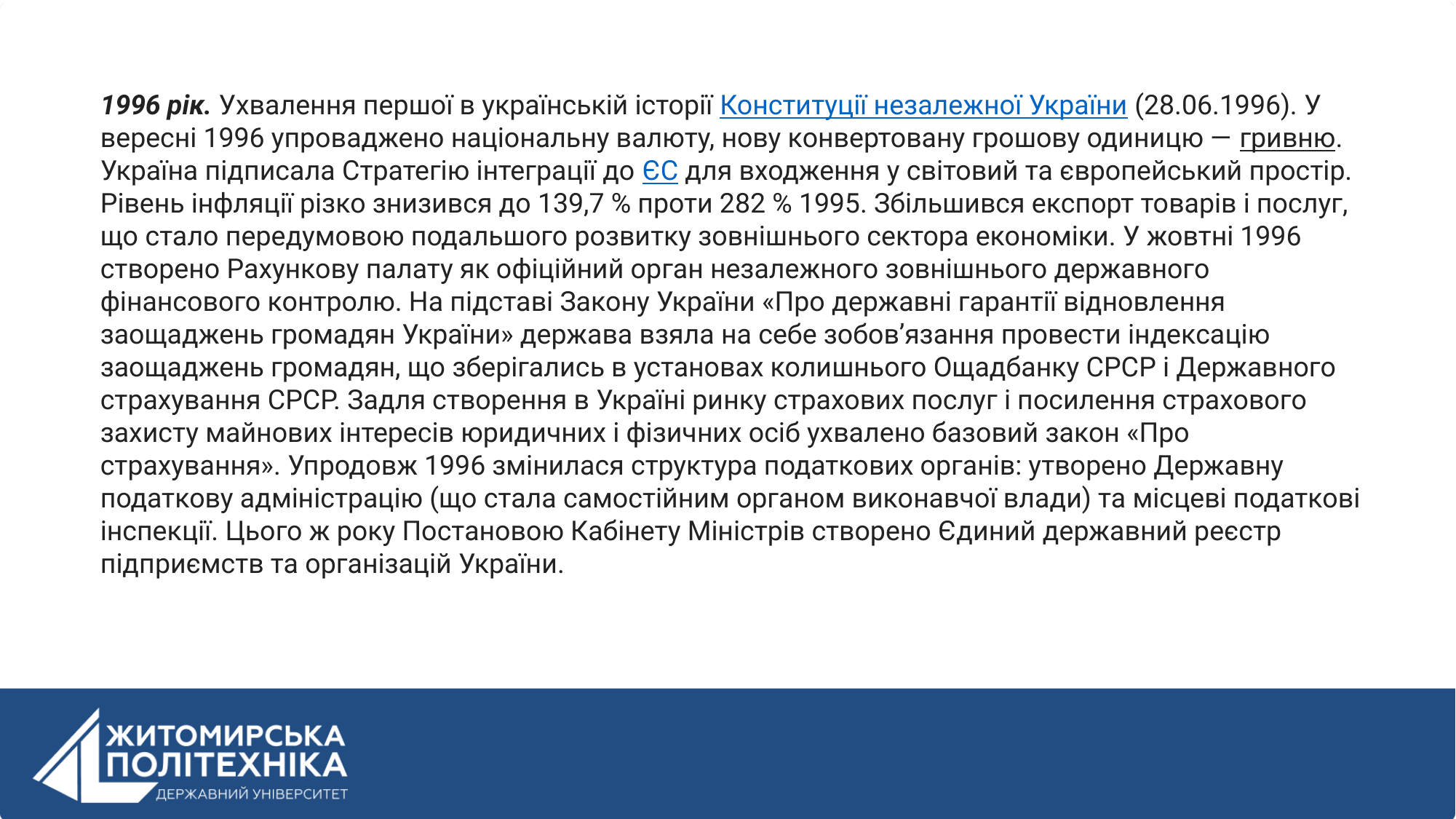

1996 рік. Ухвалення першої в українській історії Конституції незалежної України (28.06.1996). У вересні 1996 упроваджено національну валюту, нову конвертовану грошову одиницю — гривню. Україна підписала Стратегію інтеграції до ЄС для входження у світовий та європейський простір. Рівень інфляції різко знизився до 139,7 % проти 282 % 1995. Збільшився експорт товарів і послуг, що стало передумовою подальшого розвитку зовнішнього сектора економіки. У жовтні 1996 створено Рахункову палату як офіційний орган незалежного зовнішнього державного фінансового контролю. На підставі Закону України «Про державні гарантії відновлення заощаджень громадян України» держава взяла на себе зобов’язання провести індексацію заощаджень громадян, що зберігались в установах колишнього Ощадбанку СРСР і Державного страхування СРСР. Задля створення в Україні ринку страхових послуг і посилення страхового захисту майнових інтересів юридичних і фізичних осіб ухвалено базовий закон «Про страхування». Упродовж 1996 змінилася структура податкових органів: утворено Державну податкову адміністрацію (що стала самостійним органом виконавчої влади) та місцеві податкові інспекції. Цього ж року Постановою Кабінету Міністрів створено Єдиний державний реєстр підприємств та організацій України.